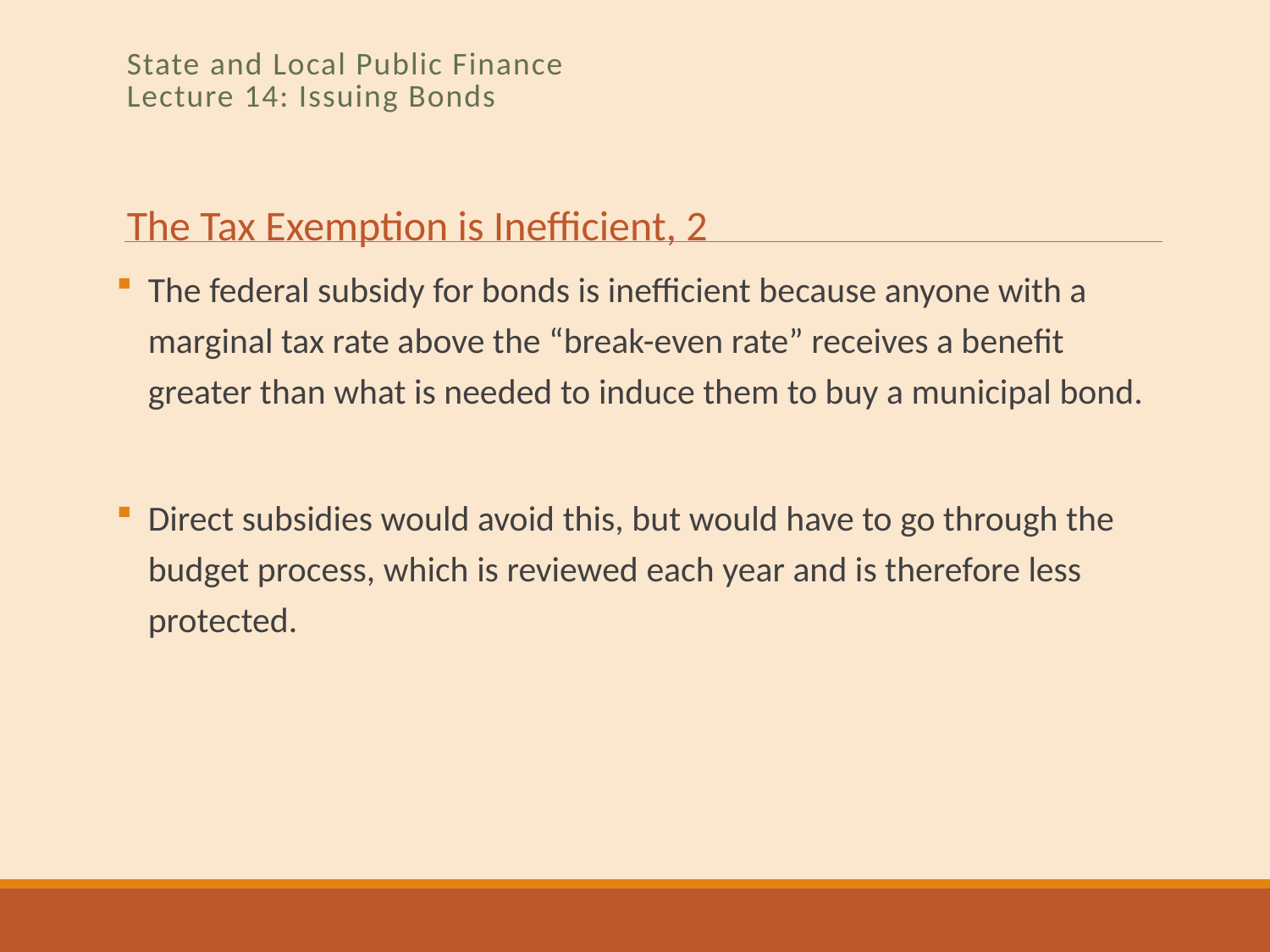

State and Local Public Finance
Lecture 14: Issuing Bonds
The Tax Exemption is Inefficient, 2
The federal subsidy for bonds is inefficient because anyone with a marginal tax rate above the “break-even rate” receives a benefit greater than what is needed to induce them to buy a municipal bond.

Direct subsidies would avoid this, but would have to go through the budget process, which is reviewed each year and is therefore less protected.